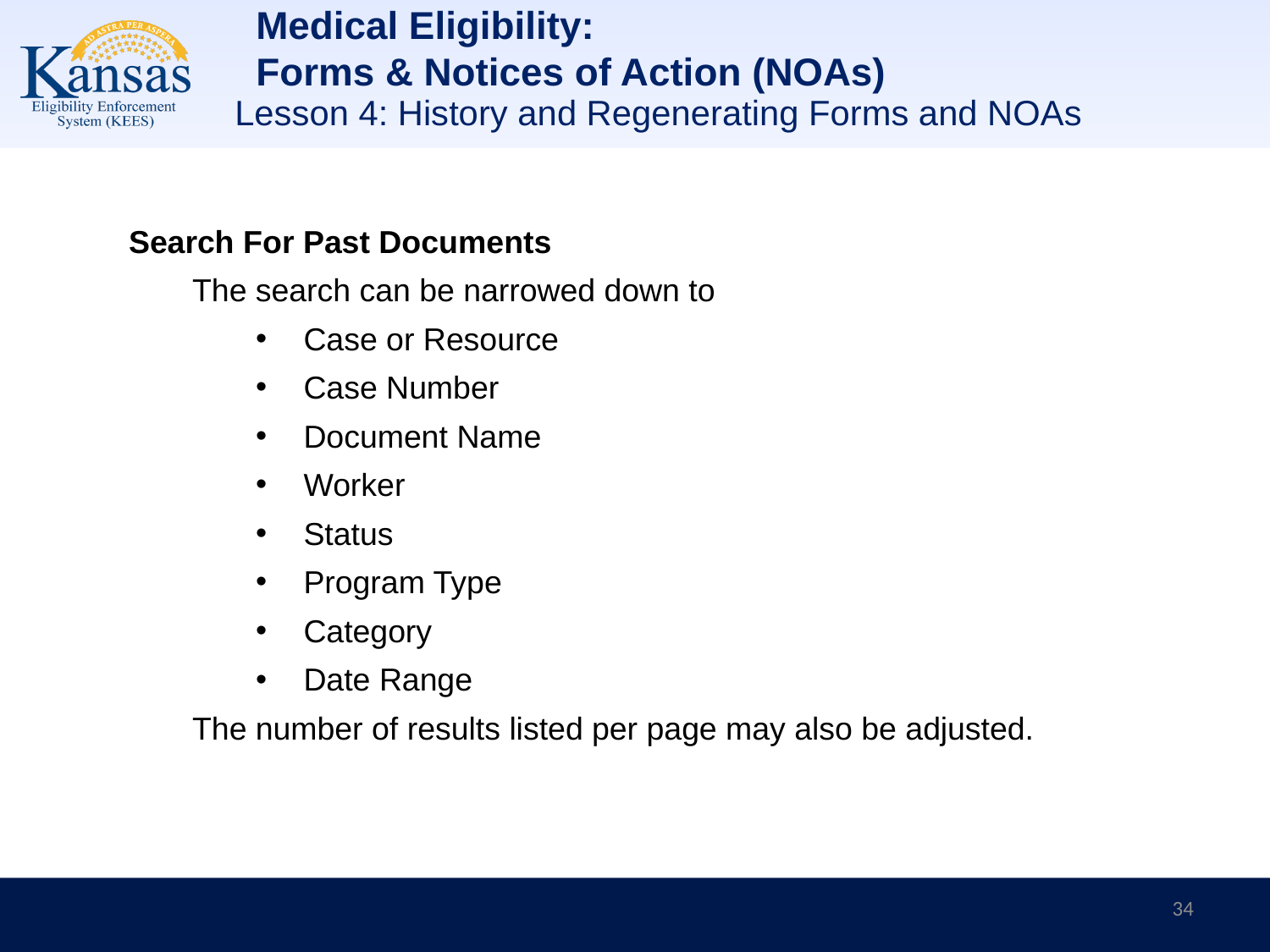

Medical Eligibility:
Forms & Notices of Action (NOAs)
Lesson 4: History and Regenerating Forms and NOAs

Search For Past Documents
The search can be narrowed down to
Case or Resource
Case Number
Document Name
Worker
Status
Program Type
Category
Date Range
The number of results listed per page may also be adjusted.
34